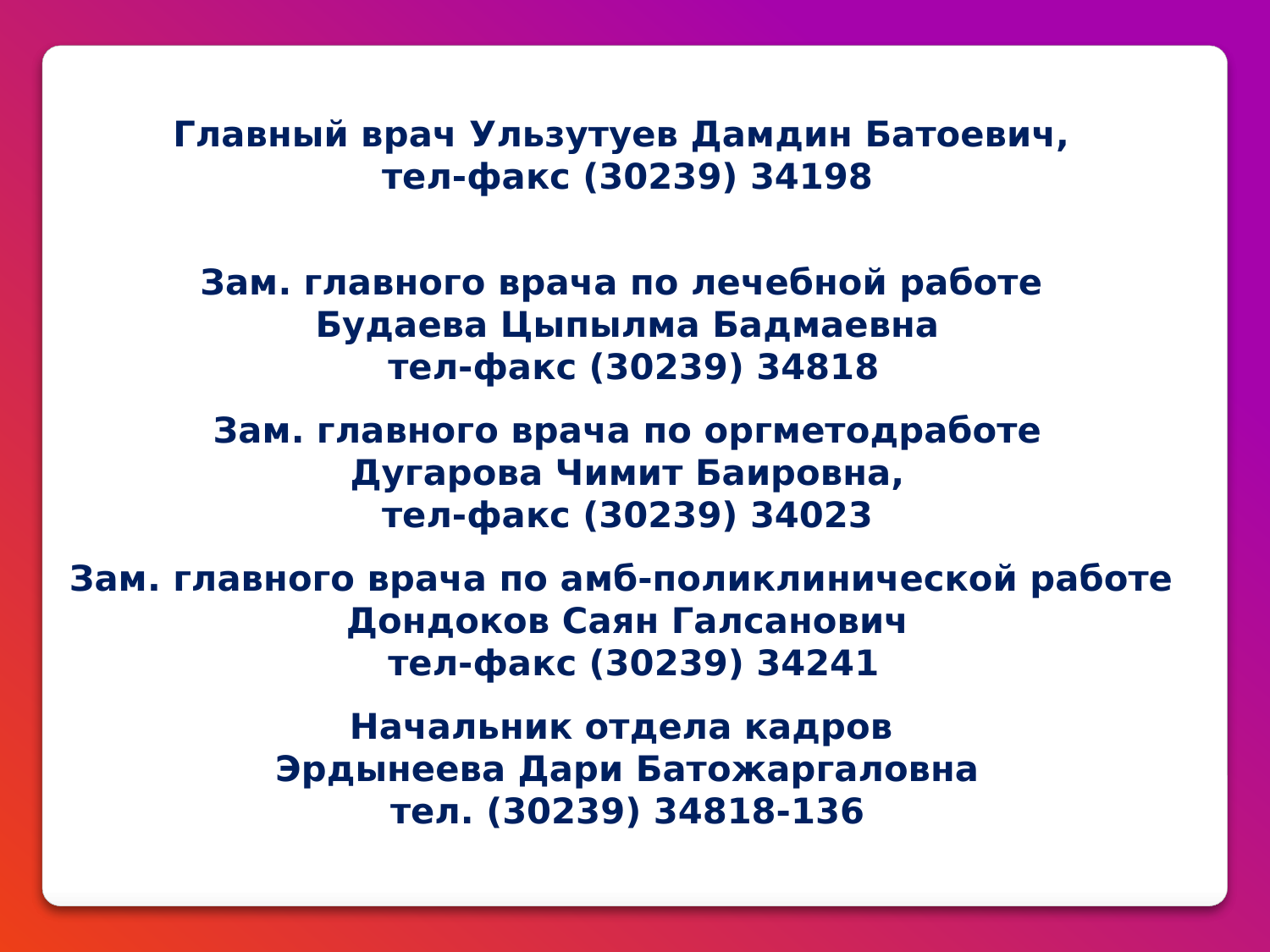

Главный врач Ульзутуев Дамдин Батоевич,
тел-факс (30239) 34198

Зам. главного врача по лечебной работе
Будаева Цыпылма Бадмаевна
 тел-факс (30239) 34818

Зам. главного врача по оргметодработе
Дугарова Чимит Баировна,
тел-факс (30239) 34023

Зам. главного врача по амб-поликлинической работе
Дондоков Саян Галсанович
 тел-факс (30239) 34241

Начальник отдела кадров
Эрдынеева Дари Батожаргаловна
тел. (30239) 34818-136